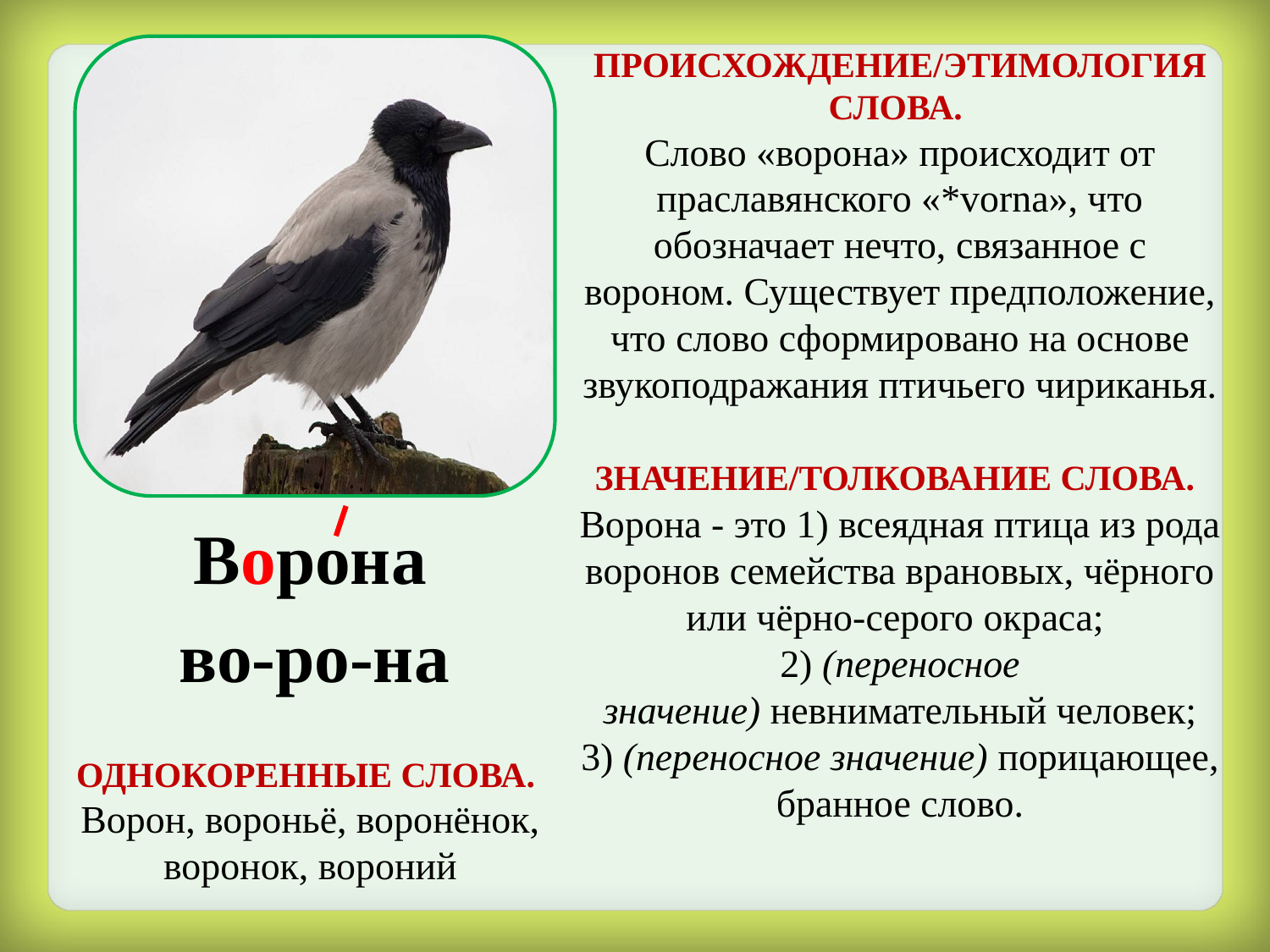

ПРОИСХОЖДЕНИЕ/ЭТИМОЛОГИЯ СЛОВА.
Слово «ворона» происходит от праславянского «*vorna», что обозначает нечто, связанное с вороном. Существует предположение, что слово сформировано на основе звукоподражания птичьего чириканья.

ЗНАЧЕНИЕ/ТОЛКОВАНИЕ СЛОВА.
Ворона - это 1) всеядная птица из рода воронов семейства врановых, чёрного или чёрно-серого окраса;
2) (переносное значение) невнимательный человек; 3) (переносное значение) порицающее, бранное слово.
Ворона
во-ро-на
ОДНОКОРЕННЫЕ СЛОВА.
Ворон, вороньё, воронёнок, воронок, вороний